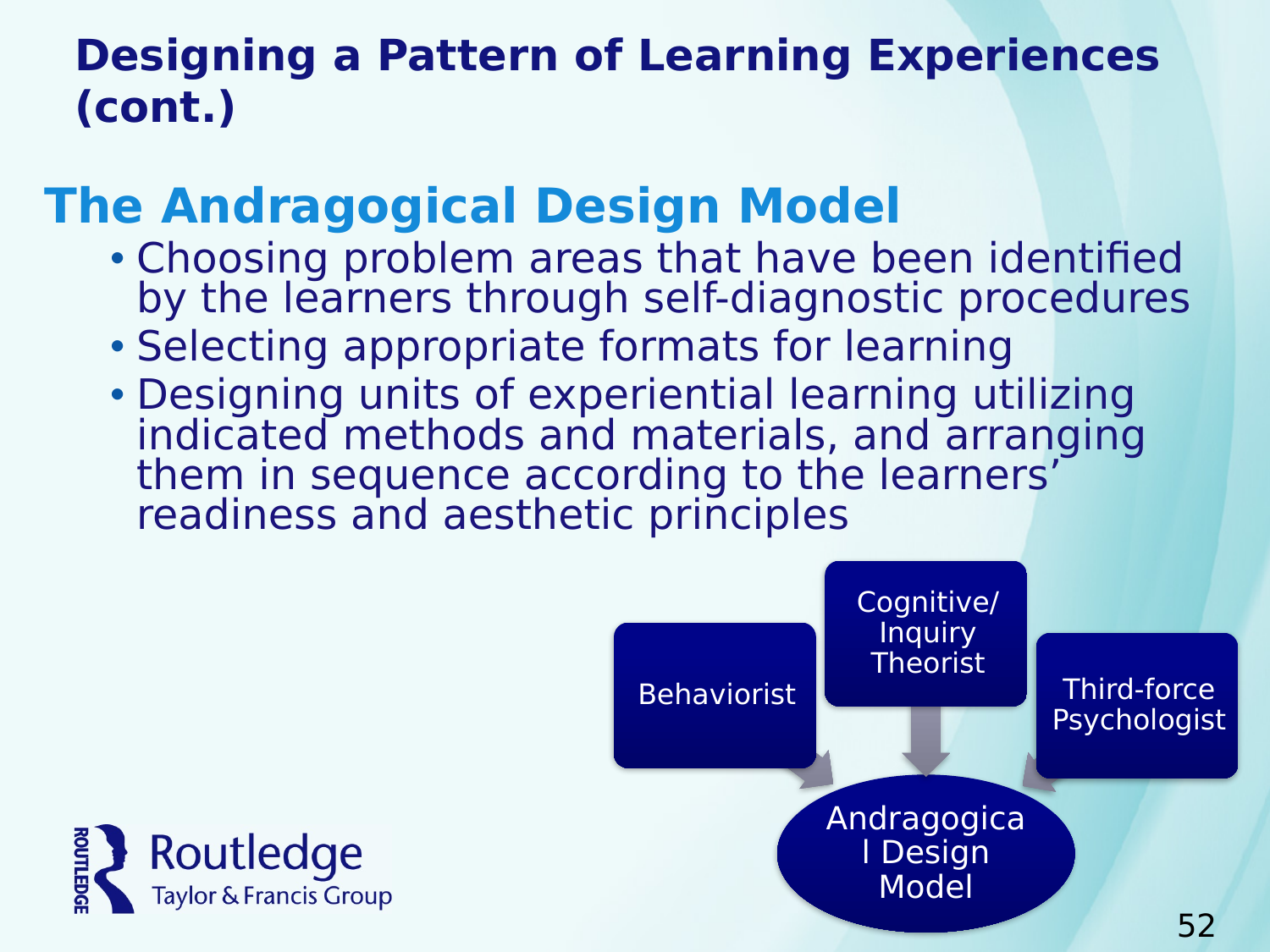

# Designing a Pattern of Learning Experiences (cont.)
The Andragogical Design Model
Choosing problem areas that have been identified by the learners through self-diagnostic procedures
Selecting appropriate formats for learning
Designing units of experiential learning utilizing indicated methods and materials, and arranging them in sequence according to the learners’ readiness and aesthetic principles

Andragogical Design Model
Behaviorist
Cognitive/ Inquiry Theorist
Third-force Psychologist
52